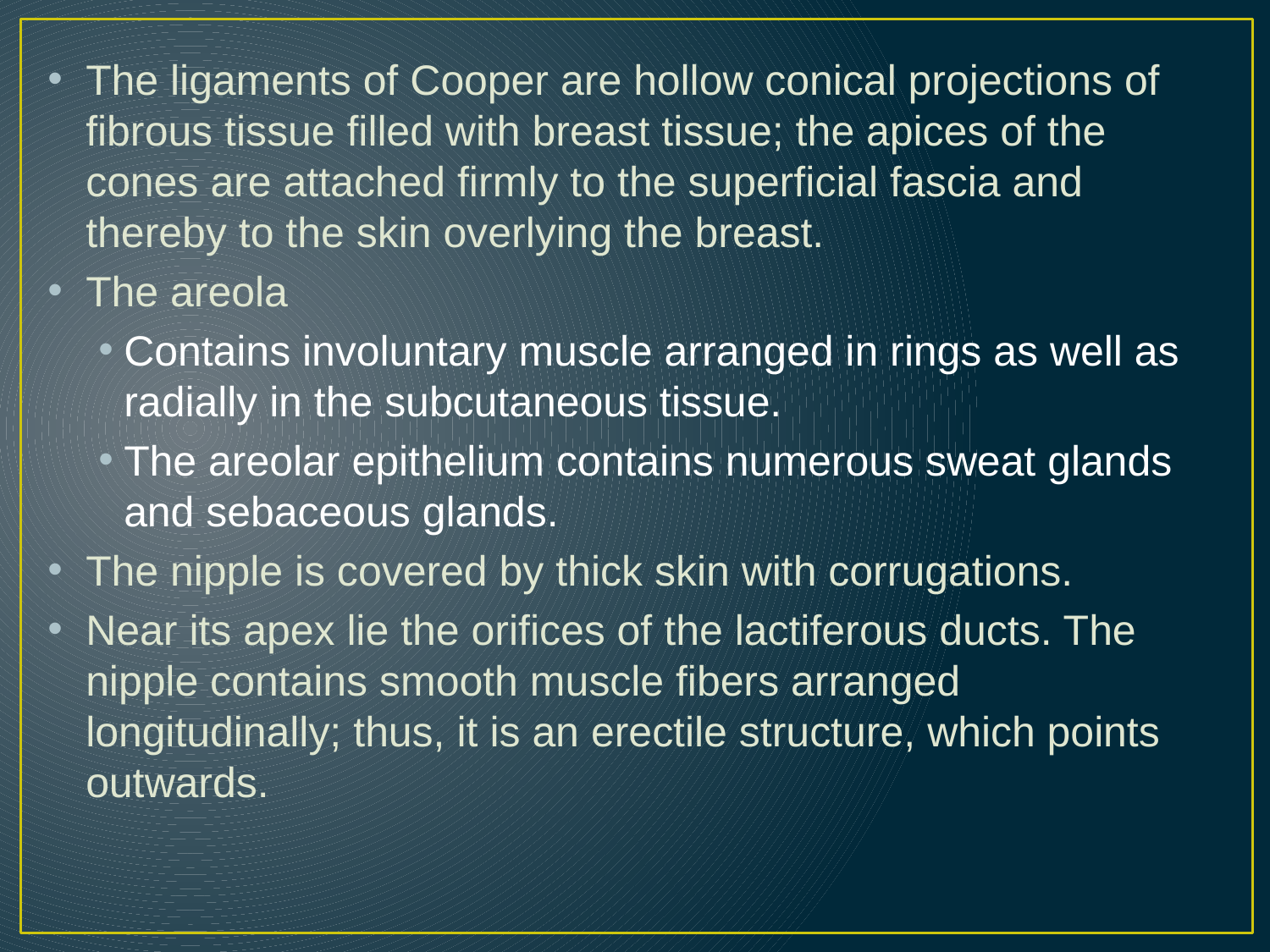

The ligaments of Cooper are hollow conical projections of fibrous tissue filled with breast tissue; the apices of the cones are attached firmly to the superficial fascia and thereby to the skin overlying the breast.
The areola
Contains involuntary muscle arranged in rings as well as radially in the subcutaneous tissue.
The areolar epithelium contains numerous sweat glands and sebaceous glands.
The nipple is covered by thick skin with corrugations.
Near its apex lie the orifices of the lactiferous ducts. The nipple contains smooth muscle fibers arranged longitudinally; thus, it is an erectile structure, which points outwards.